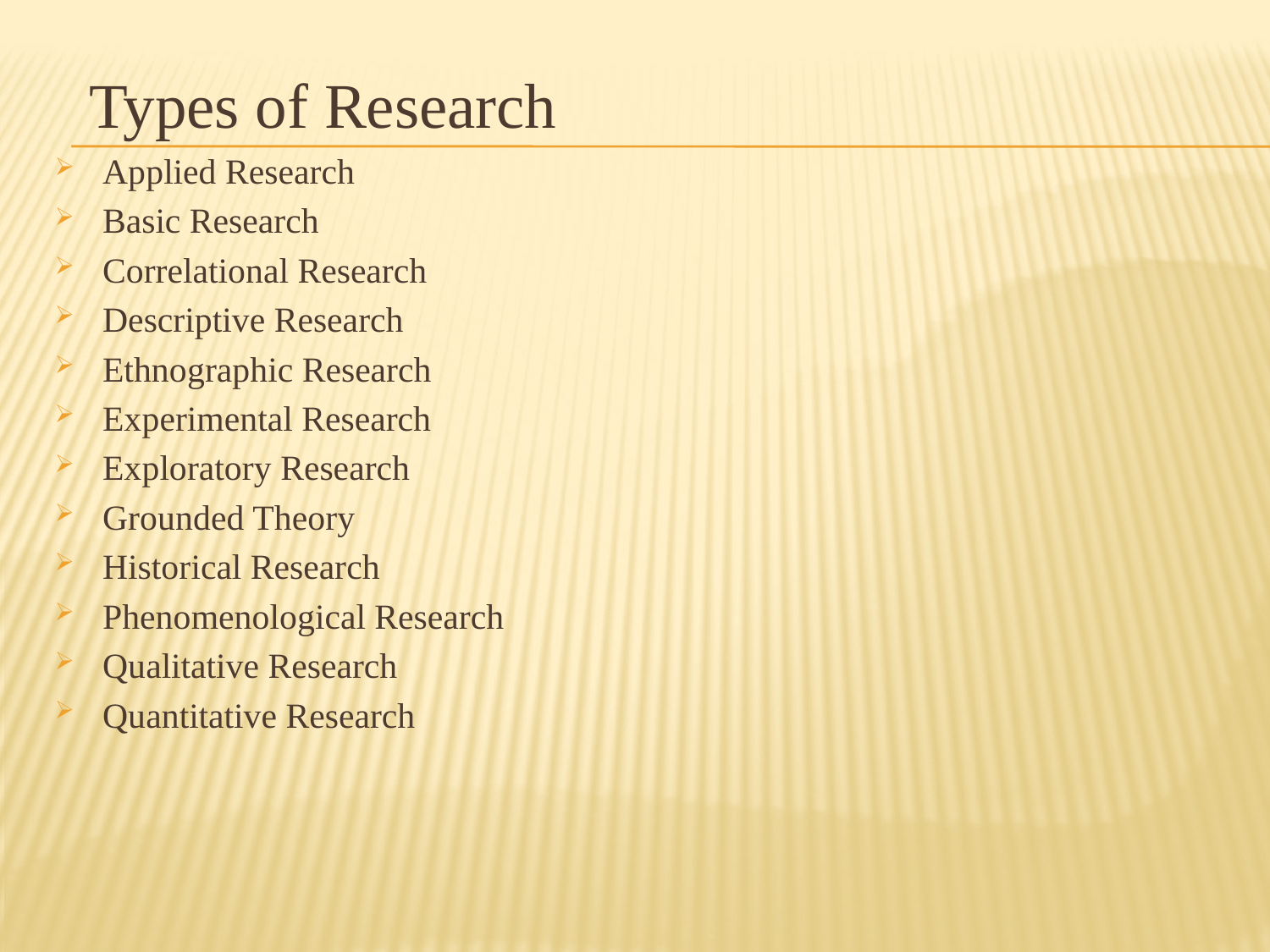

Types of Research
Applied Research
Basic Research
Correlational Research
Descriptive Research
Ethnographic Research
Experimental Research
Exploratory Research
Grounded Theory
Historical Research
Phenomenological Research
Qualitative Research
Quantitative Research